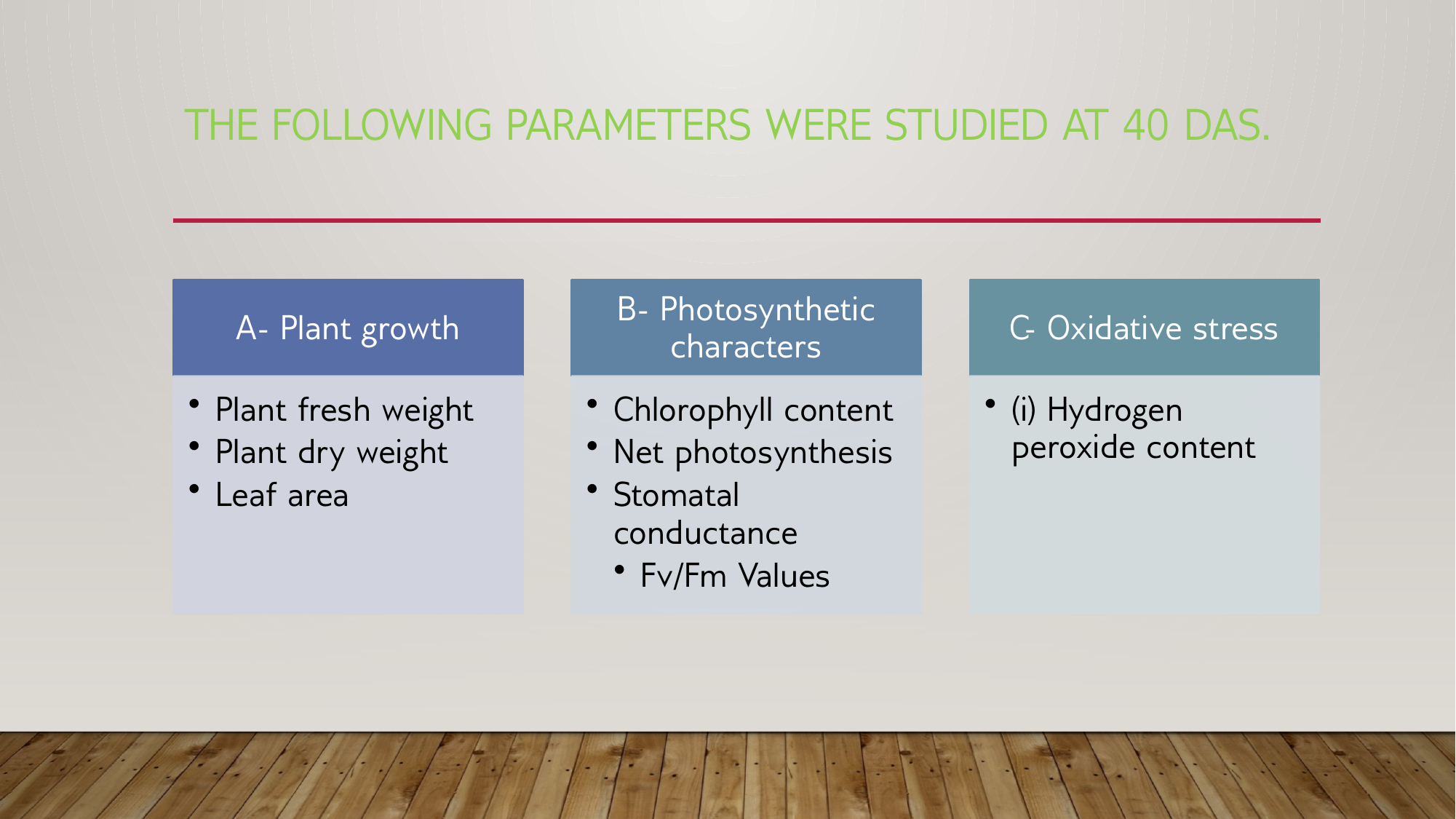

# The following parameters were studied at 40 DAS.
A- Plant growth
Plant fresh weight
Plant dry weight
Leaf area
B- Photosynthetic characters
Chlorophyll content
Net photosynthesis
Stomatal conductance
Fv/Fm Values
C- Oxidative stress
(i) Hydrogen peroxide content